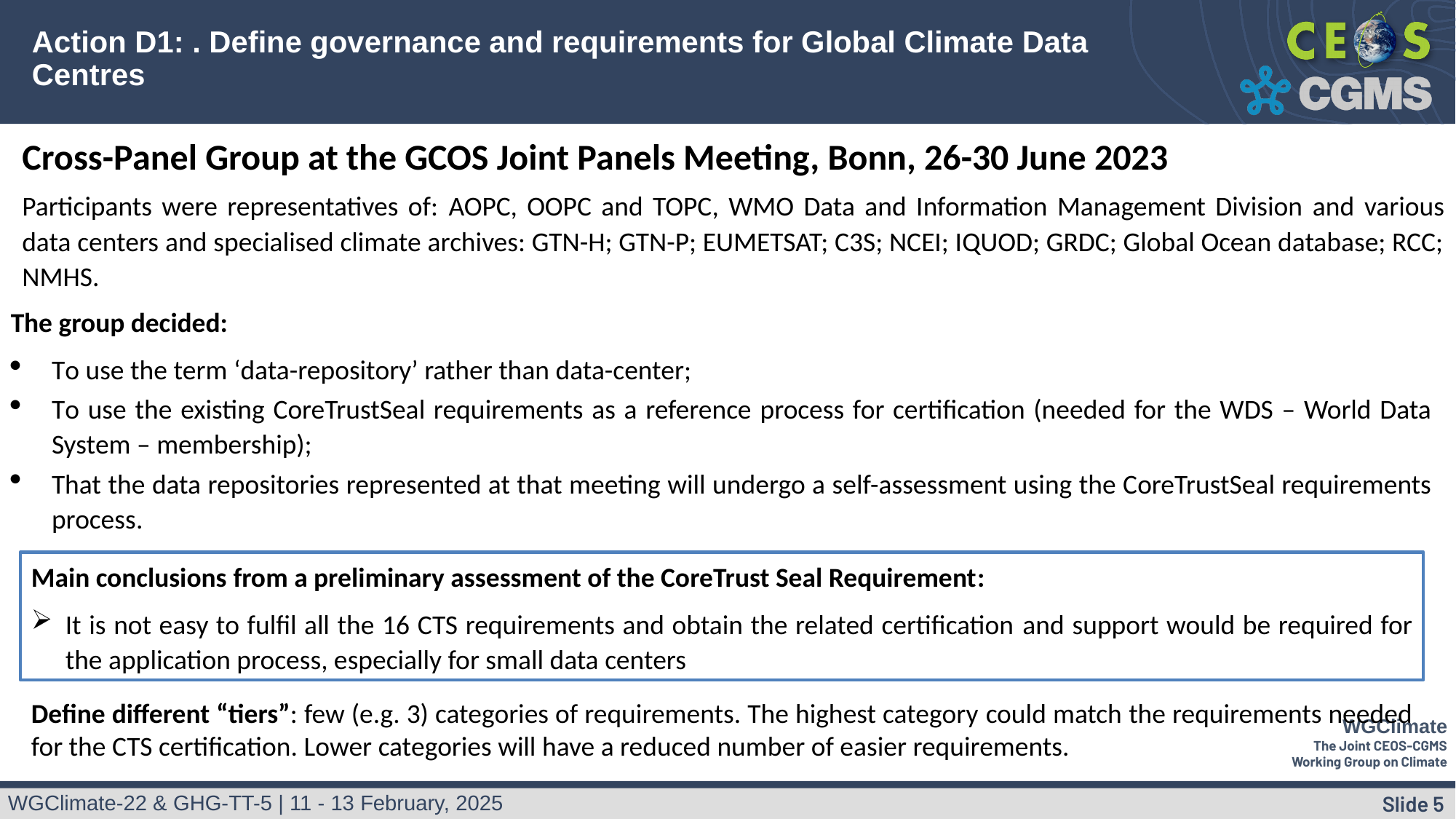

# Action D1: . Define governance and requirements for Global Climate Data Centres
Cross-Panel Group at the GCOS Joint Panels Meeting, Bonn, 26-30 June 2023
Participants were representatives of: AOPC, OOPC and TOPC, WMO Data and Information Management Division and various data centers and specialised climate archives: GTN-H; GTN-P; EUMETSAT; C3S; NCEI; IQUOD; GRDC; Global Ocean database; RCC; NMHS.
The group decided:
To use the term ‘data-repository’ rather than data-center;
To use the existing CoreTrustSeal requirements as a reference process for certification (needed for the WDS – World Data System – membership);
That the data repositories represented at that meeting will undergo a self-assessment using the CoreTrustSeal requirements process.
Main conclusions from a preliminary assessment of the CoreTrust Seal Requirement:
It is not easy to fulfil all the 16 CTS requirements and obtain the related certification and support would be required for the application process, especially for small data centers
Define different “tiers”: few (e.g. 3) categories of requirements. The highest category could match the requirements needed for the CTS certification. Lower categories will have a reduced number of easier requirements.